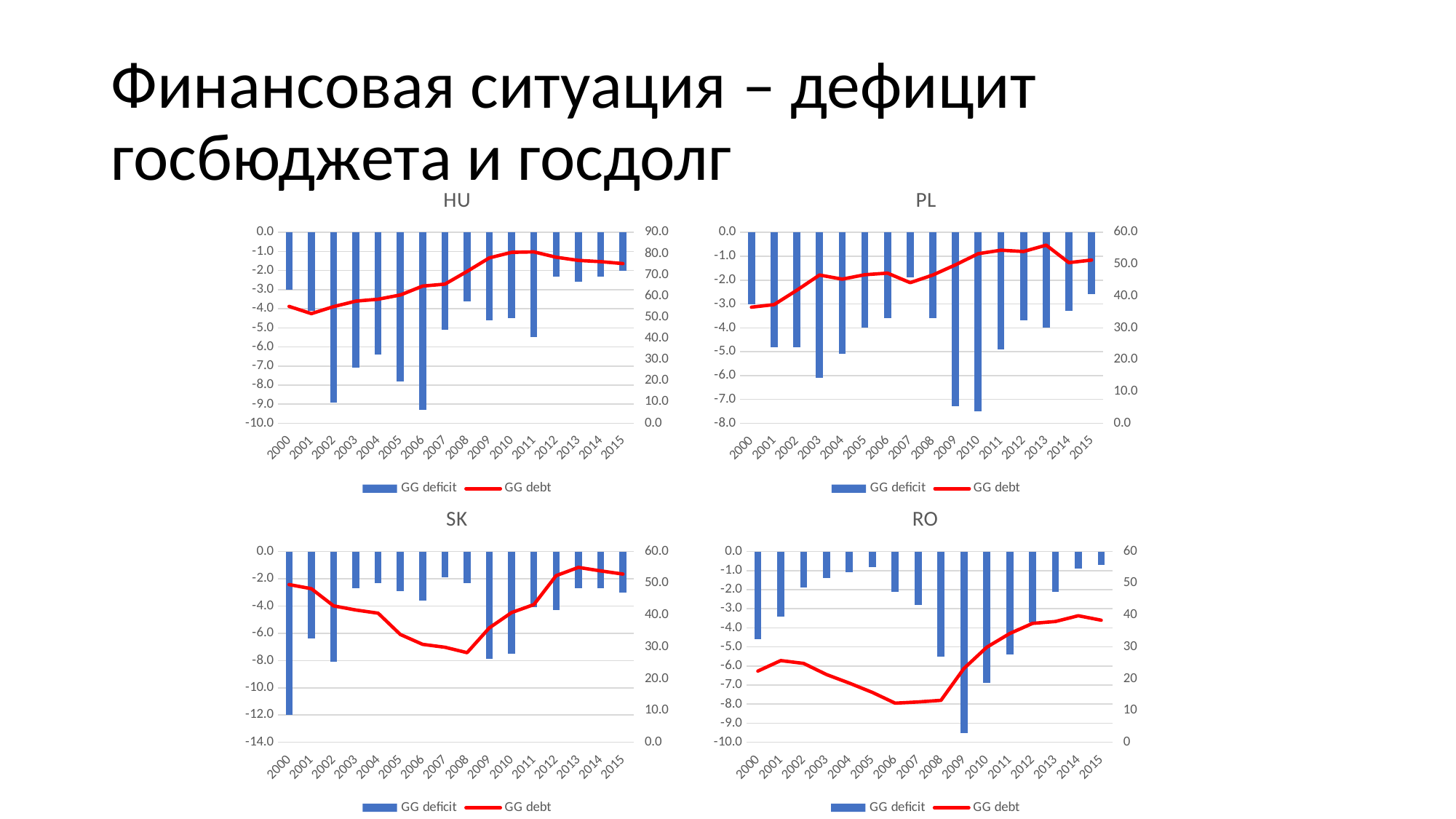

# Финансовая ситуация – дефицит госбюджета и госдолг

### Chart: HU

| Category | GG deficit | GG debt |
|---|---|---|
| 2000 | -3.0 | 55.1 |
| 2001 | -4.1 | 51.7 |
| 2002 | -8.9 | 55.0 |
| 2003 | -7.1 | 57.6 |
| 2004 | -6.4 | 58.5 |
| 2005 | -7.8 | 60.5 |
| 2006 | -9.3 | 64.7 |
| 2007 | -5.1 | 65.6 |
| 2008 | -3.6 | 71.6 |
| 2009 | -4.6 | 78.0 |
| 2010 | -4.5 | 80.6 |
| 2011 | -5.5 | 80.8 |
| 2012 | -2.3 | 78.3 |
| 2013 | -2.6 | 76.8 |
| 2014 | -2.3 | 76.2 |
| 2015 | -2.0 | 75.3 |

### Chart: PL

| Category | GG deficit | GG debt |
|---|---|---|
| 2000 | -3.0 | 36.5 |
| 2001 | -4.8 | 37.3 |
| 2002 | -4.8 | 41.8 |
| 2003 | -6.1 | 46.6 |
| 2004 | -5.1 | 45.3 |
| 2005 | -4.0 | 46.7 |
| 2006 | -3.6 | 47.2 |
| 2007 | -1.9 | 44.2 |
| 2008 | -3.6 | 46.6 |
| 2009 | -7.3 | 49.8 |
| 2010 | -7.5 | 53.3 |
| 2011 | -4.9 | 54.4 |
| 2012 | -3.7 | 54.0 |
| 2013 | -4.0 | 56.0 |
| 2014 | -3.3 | 50.5 |
| 2015 | -2.6 | 51.3 |

### Chart: SK

| Category | GG deficit | GG debt |
|---|---|---|
| 2000 | -12.0 | 49.6 |
| 2001 | -6.4 | 48.3 |
| 2002 | -8.1 | 42.9 |
| 2003 | -2.7 | 41.6 |
| 2004 | -2.3 | 40.6 |
| 2005 | -2.9 | 33.9 |
| 2006 | -3.6 | 30.8 |
| 2007 | -1.9 | 29.9 |
| 2008 | -2.3 | 28.2 |
| 2009 | -7.9 | 36.0 |
| 2010 | -7.5 | 40.8 |
| 2011 | -4.1 | 43.3 |
| 2012 | -4.3 | 52.4 |
| 2013 | -2.7 | 55.0 |
| 2014 | -2.7 | 53.9 |
| 2015 | -3.0 | 52.9 |

### Chart: RO

| Category | GG deficit | GG debt |
|---|---|---|
| 2000 | -4.6 | 22.4 |
| 2001 | -3.4 | 25.7 |
| 2002 | -1.9 | 24.8 |
| 2003 | -1.4 | 21.3 |
| 2004 | -1.1 | 18.6 |
| 2005 | -0.8 | 15.7 |
| 2006 | -2.1 | 12.3 |
| 2007 | -2.8 | 12.7 |
| 2008 | -5.5 | 13.2 |
| 2009 | -9.5 | 23.2 |
| 2010 | -6.9 | 29.9 |
| 2011 | -5.4 | 34.2 |
| 2012 | -3.7 | 37.4 |
| 2013 | -2.1 | 38.0 |
| 2014 | -0.9 | 39.8 |
| 2015 | -0.7 | 38.4 |